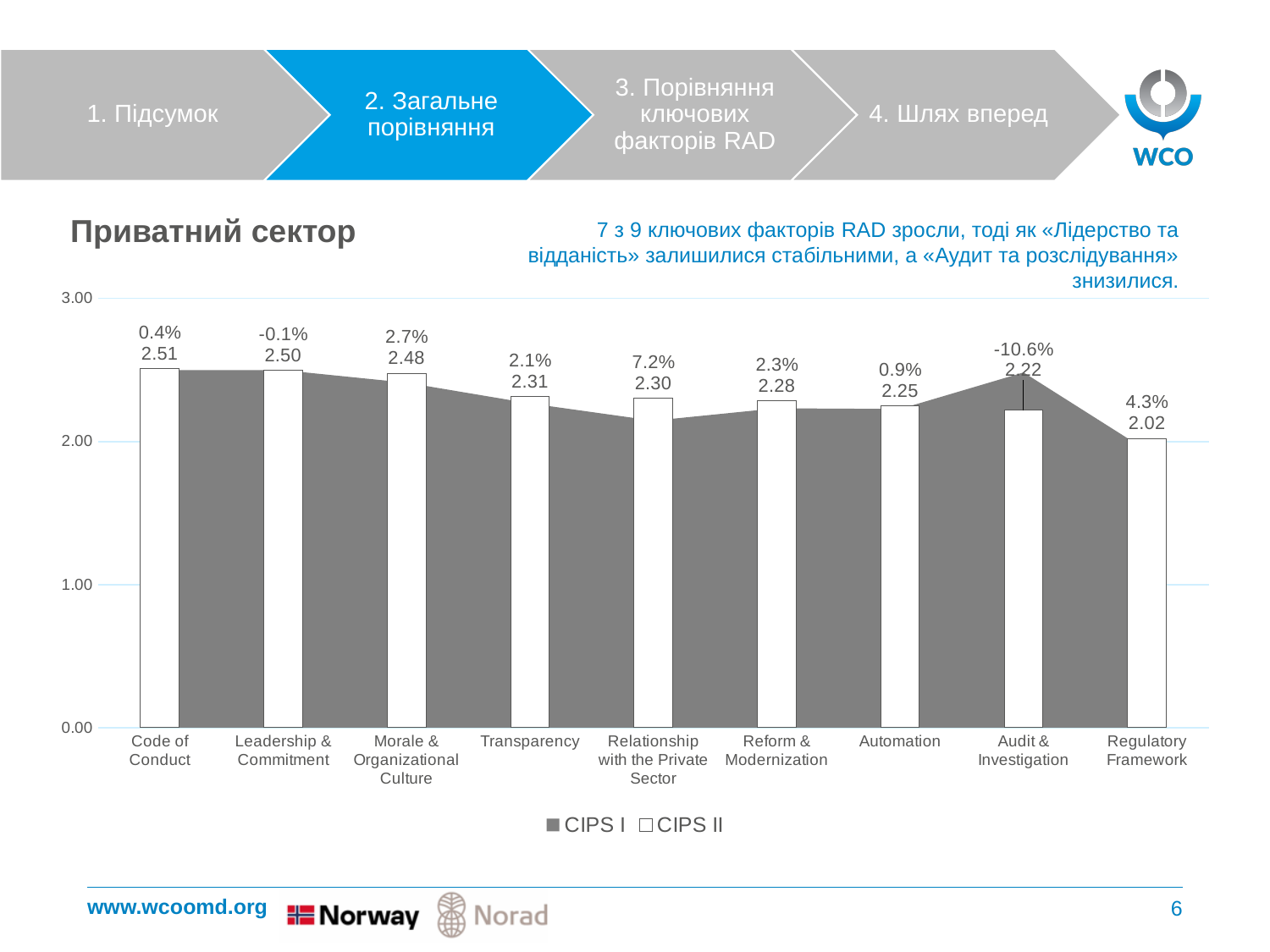

1. Підсумок
2. Загальне порівняння
3. Порівняння ключових факторів RAD
4. Шлях вперед
Приватний сектор
7 з 9 ключових факторів RAD зросли, тоді як «Лідерство та відданість» залишилися стабільними, а «Аудит та розслідування» знизилися.

### Chart

| Category | CIPS I | CIPS II |
|---|---|---|
| Code of Conduct | 2.49895178197065 | 2.5083867032631897 |
| Leadership & Commitment | 2.4982529699510834 | 2.4961878621530955 |
| Morale & Organizational Culture | 2.410901467505241 | 2.475754803293687 |
| Transparency | 2.2658979734451434 | 2.313052759987801 |
| Relationship with the Private Sector | 2.1457023060796647 | 2.3008234217749313 |
| Reform & Modernization | 2.232067303765417 | 2.2837816816798377 |
| Automation | 2.2274633123689727 | 2.2470265324794143 |
| Audit & Investigation | 2.4827586206896552 | 2.2205882352941178 |
| Regulatory Framework | 1.9366876310272538 | 2.019945105215004 |
6